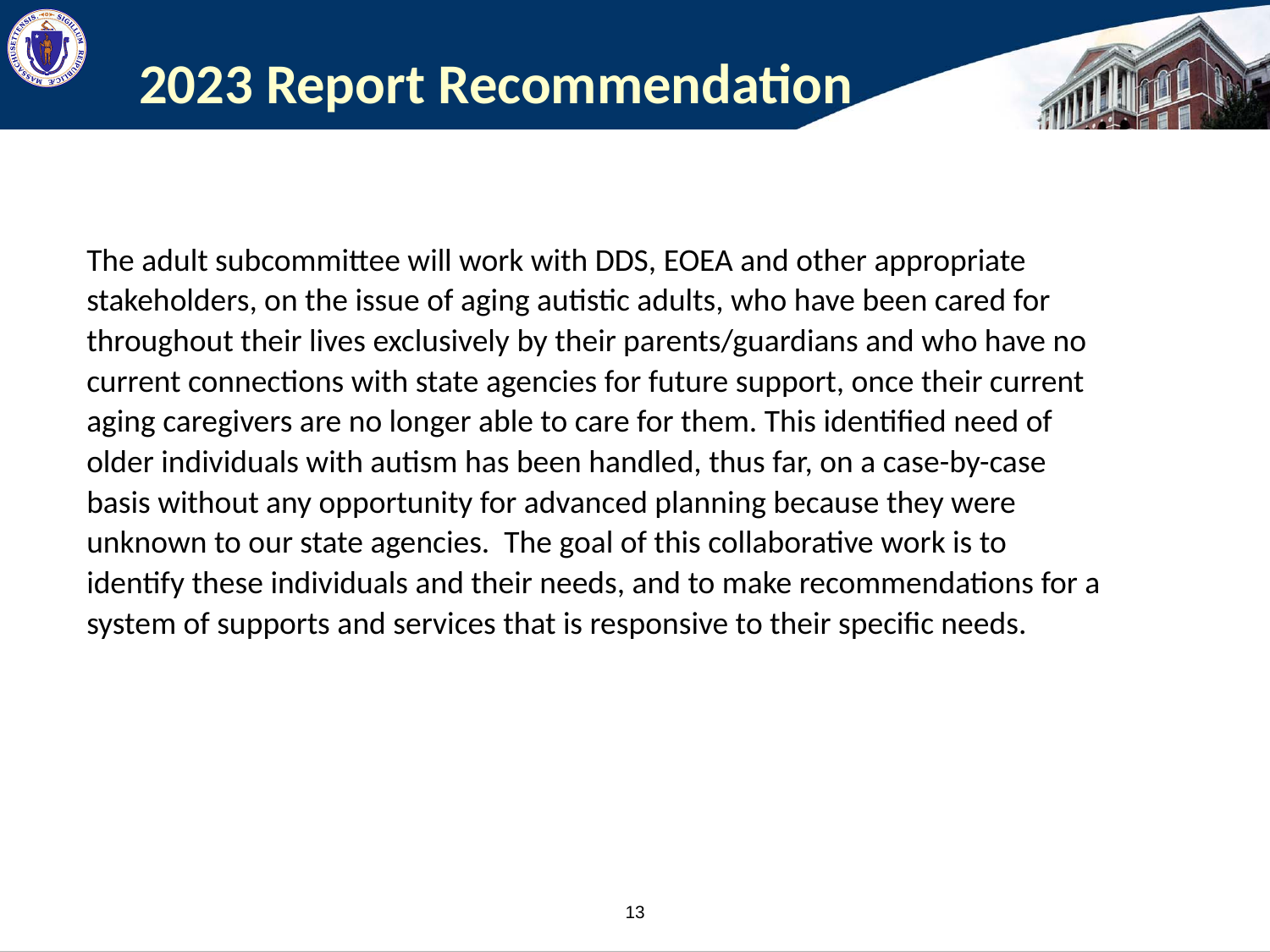

# 2023 Report Recommendation

The adult subcommittee will work with DDS, EOEA and other appropriate stakeholders, on the issue of aging autistic adults, who have been cared for throughout their lives exclusively by their parents/guardians and who have no current connections with state agencies for future support, once their current aging caregivers are no longer able to care for them. This identified need of older individuals with autism has been handled, thus far, on a case-by-case basis without any opportunity for advanced planning because they were unknown to our state agencies.  The goal of this collaborative work is to identify these individuals and their needs, and to make recommendations for a system of supports and services that is responsive to their specific needs.